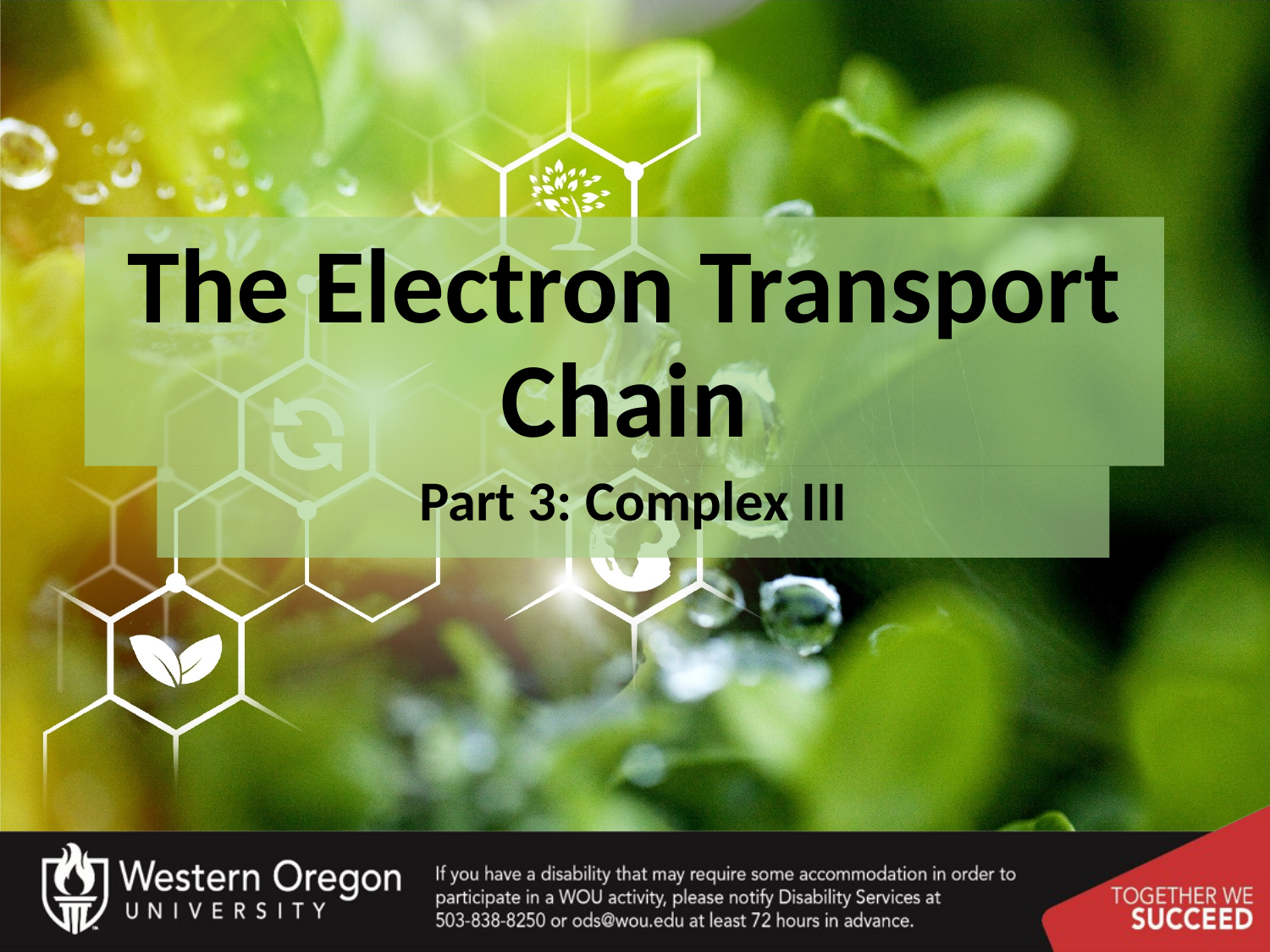

# The Electron Transport Chain
Part 3: Complex III